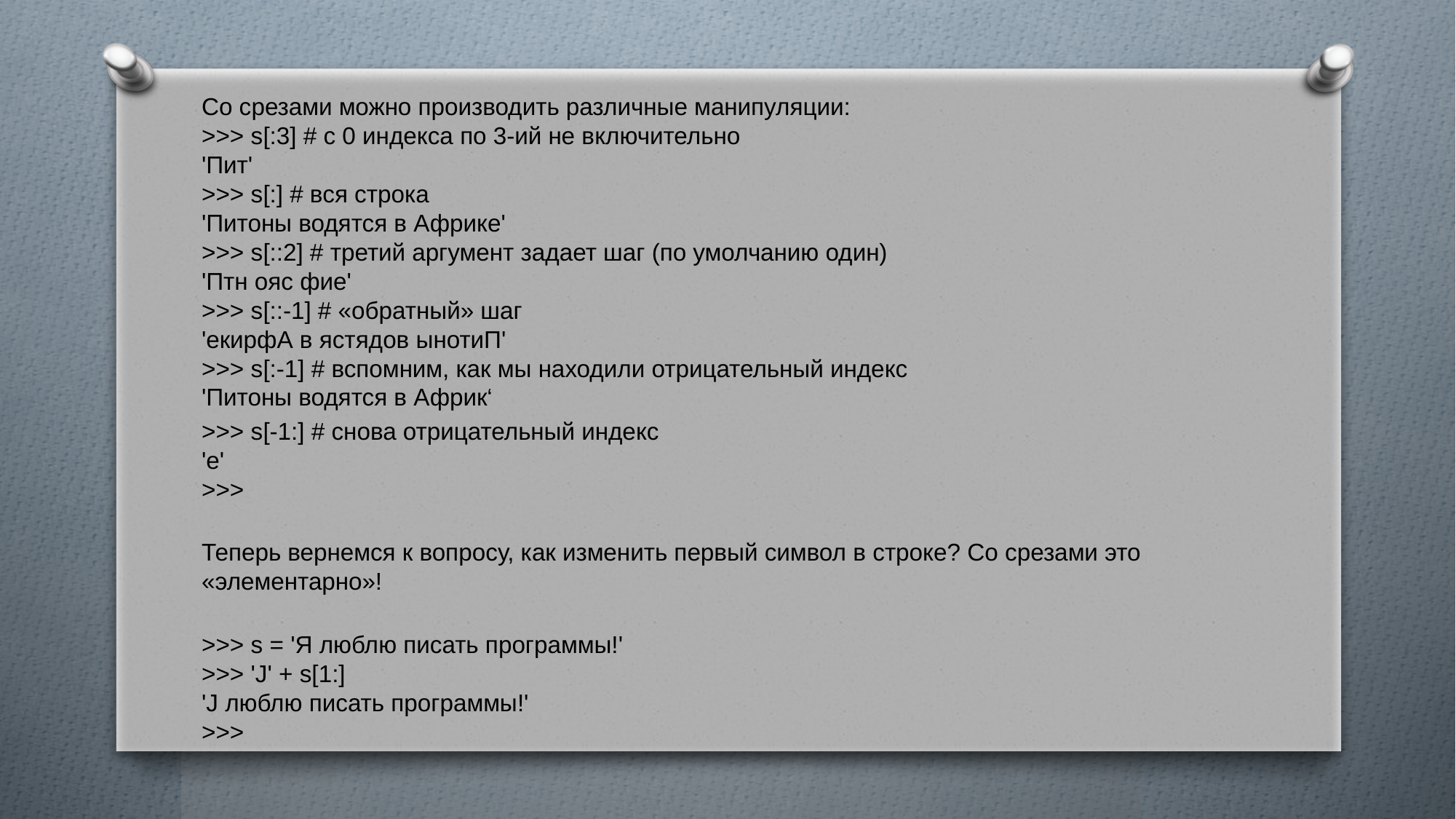

Со срезами можно производить различные манипуляции:
>>> s[:3] # с 0 индекса по 3-ий не включительно
'Пит'
>>> s[:] # вся строка
'Питоны водятся в Африке'
>>> s[::2] # третий аргумент задает шаг (по умолчанию один)
'Птн ояс фие'
>>> s[::-1] # «обратный» шаг
'екирфА в ястядов ынотиП'
>>> s[:-1] # вспомним, как мы находили отрицательный индекс
'Питоны водятся в Африк‘
>>> s[-1:] # снова отрицательный индекс
'е'
>>>
Теперь вернемся к вопросу, как изменить первый символ в строке? Со срезами это
«элементарно»!
>>> s = 'Я люблю писать программы!'
>>> 'J' + s[1:]
'J люблю писать программы!'
>>>